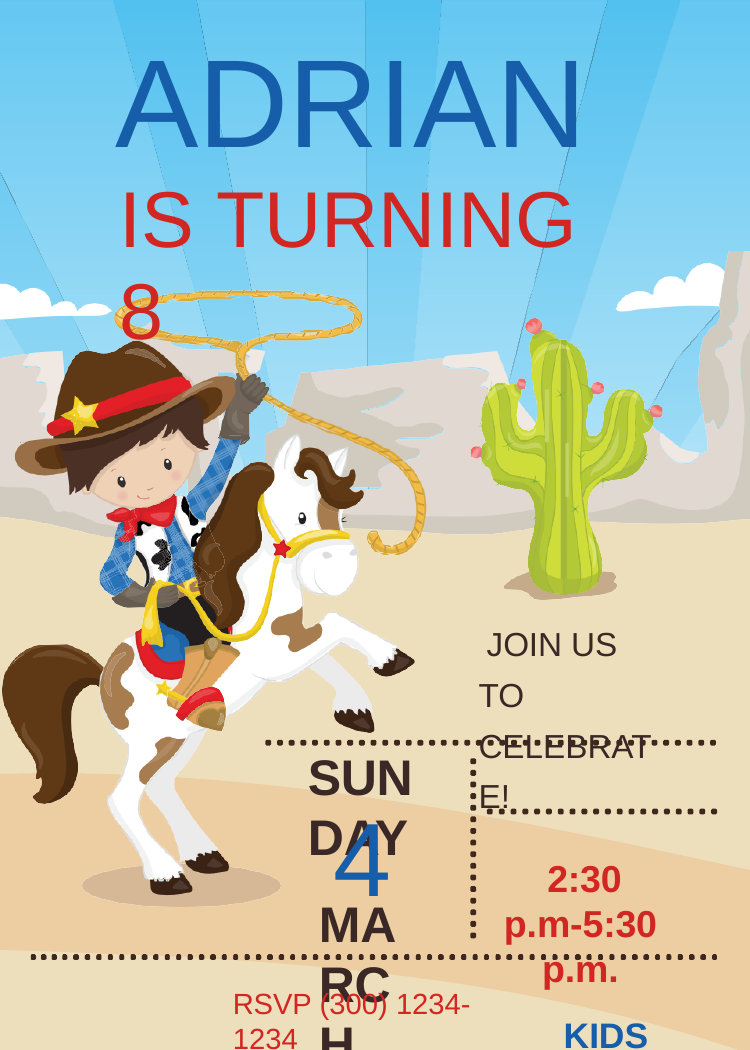

# ADRIAN
IS TURNING 8
JOIN US TO  CELEBRATE!
2:30 p.m-5:30 p.m.
KIDS PARTY PLACE  123 N.W. AVE -33122  KENDALL
SUNDAY
4
MARCH
RSVP (300) 1234-1234